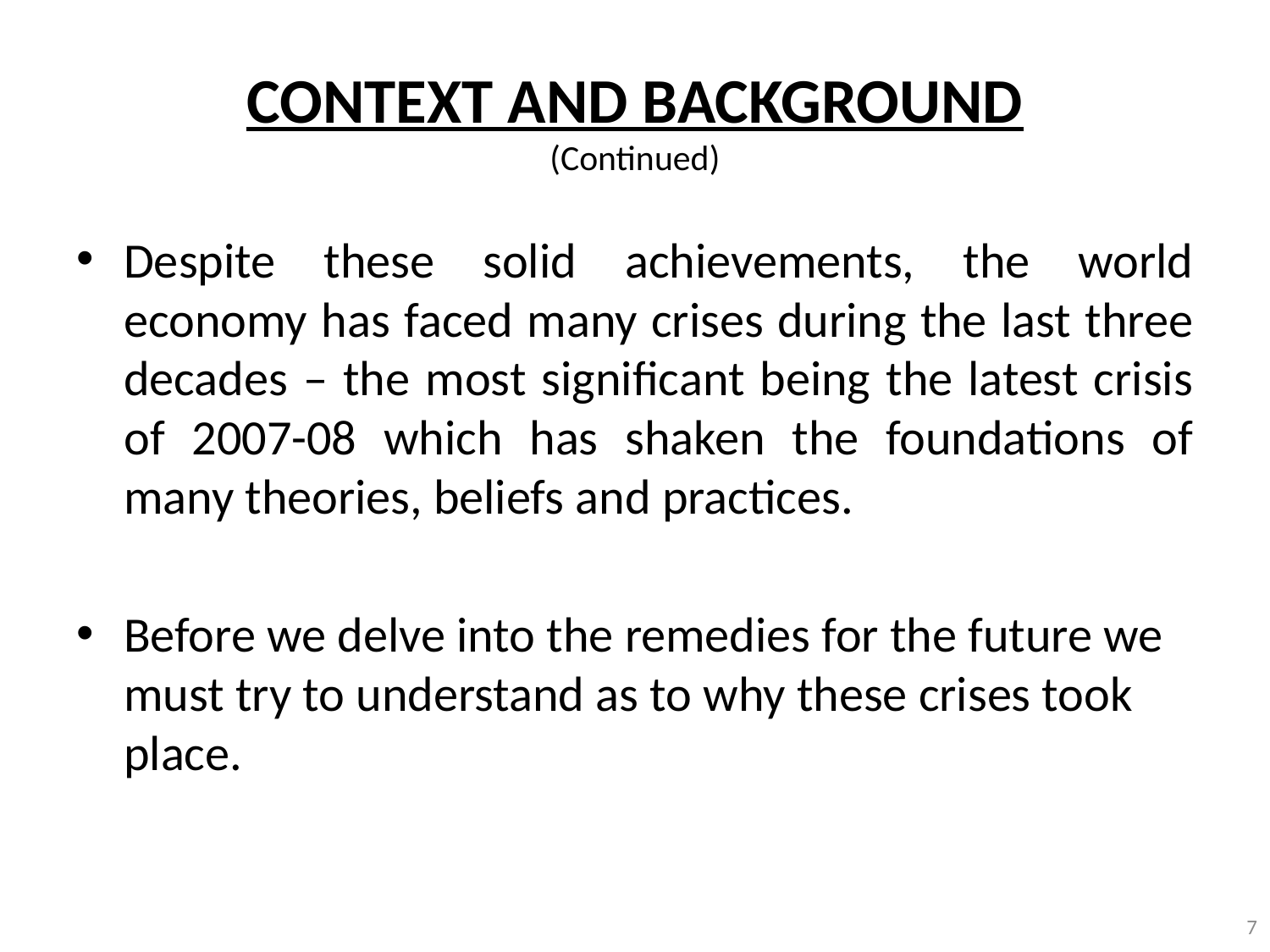

# CONTEXT AND BACKGROUND (Continued)
Despite these solid achievements, the world economy has faced many crises during the last three decades – the most significant being the latest crisis of 2007-08 which has shaken the foundations of many theories, beliefs and practices.

Before we delve into the remedies for the future we must try to understand as to why these crises took place.

7